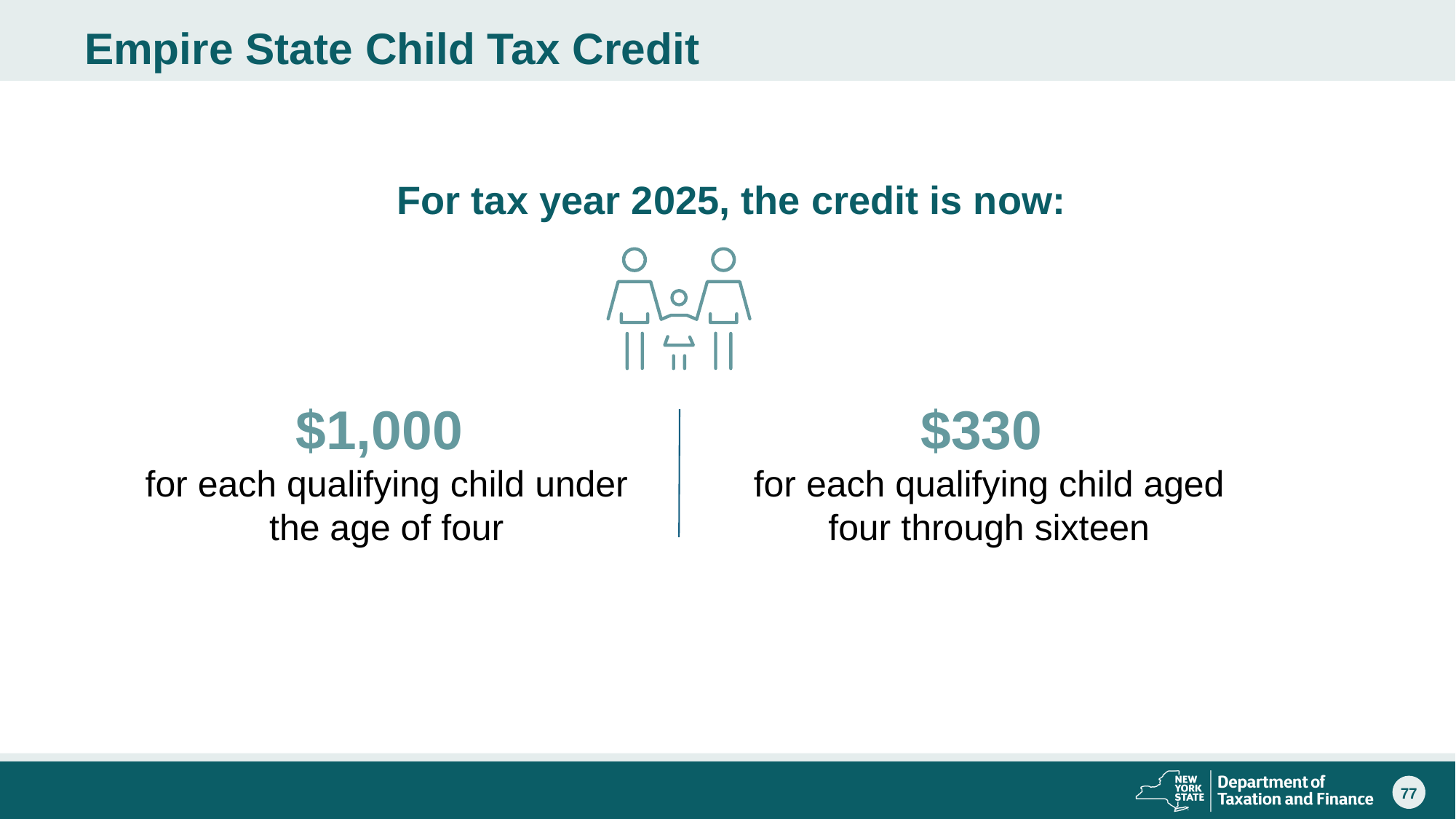

# Empire State Child Tax Credit
For tax year 2025, the credit is now:

$330
for each qualifying child aged four through sixteen
$1,000
for each qualifying child under the age of four